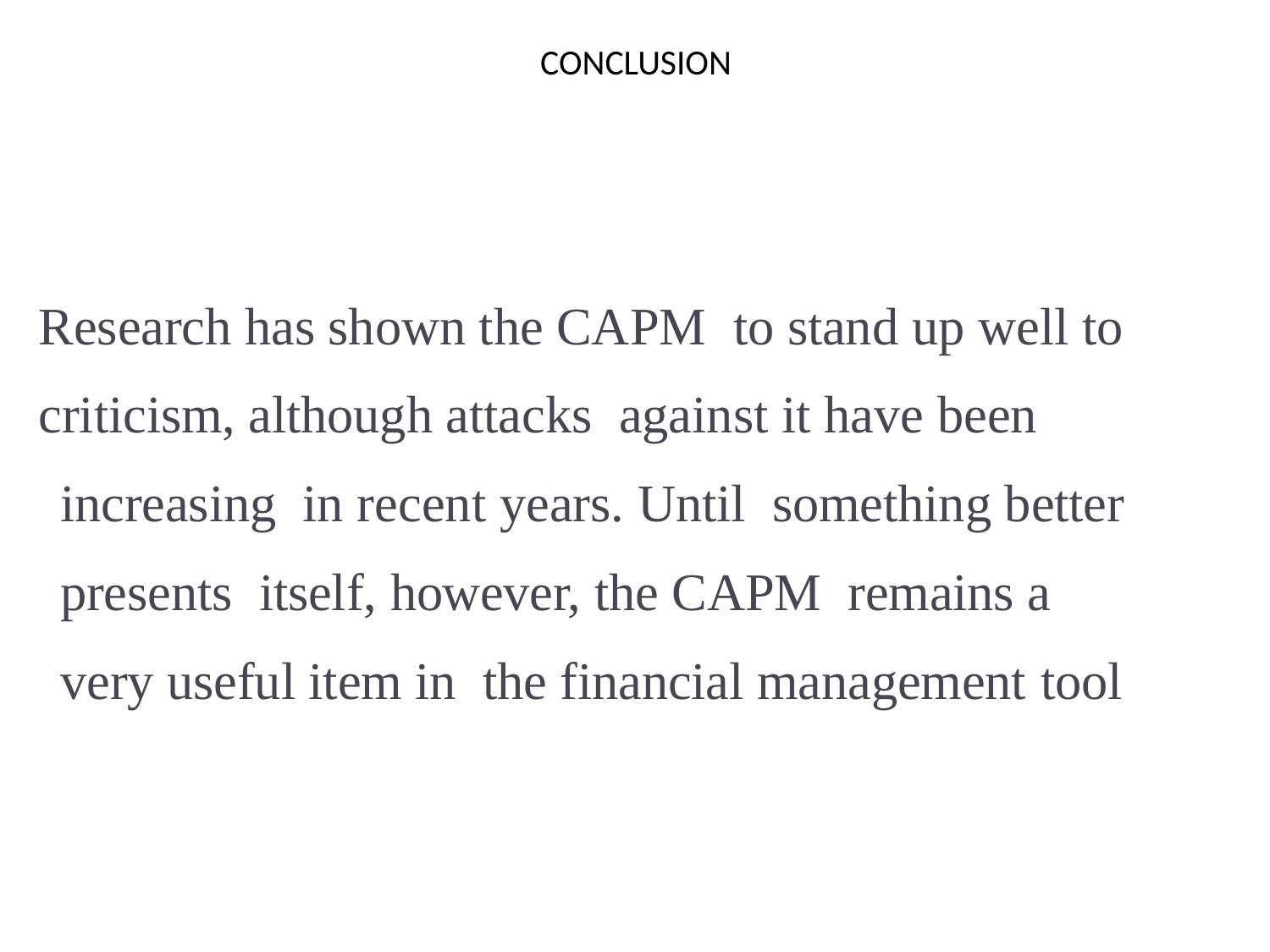

# CONCLUSION
Research has shown the CAPM  to stand up well to
criticism, although attacks  against it have been increasing  in recent years. Until  something better presents  itself, however, the CAPM  remains a very useful item in  the financial management tool